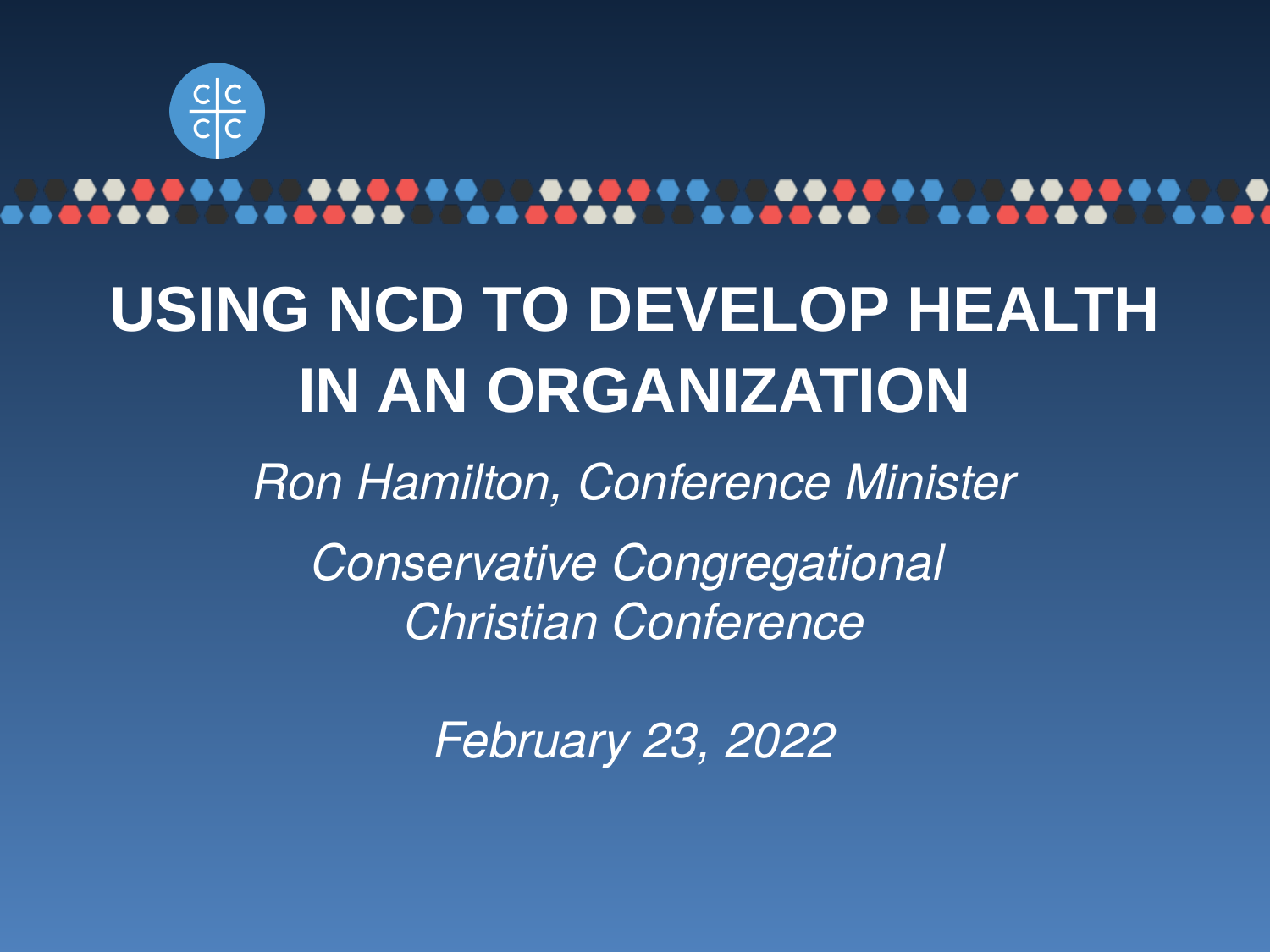

# Using NCD to develop health in an organization
 Ron Hamilton, Conference Minister
Conservative Congregational
Christian Conference

February 23, 2022